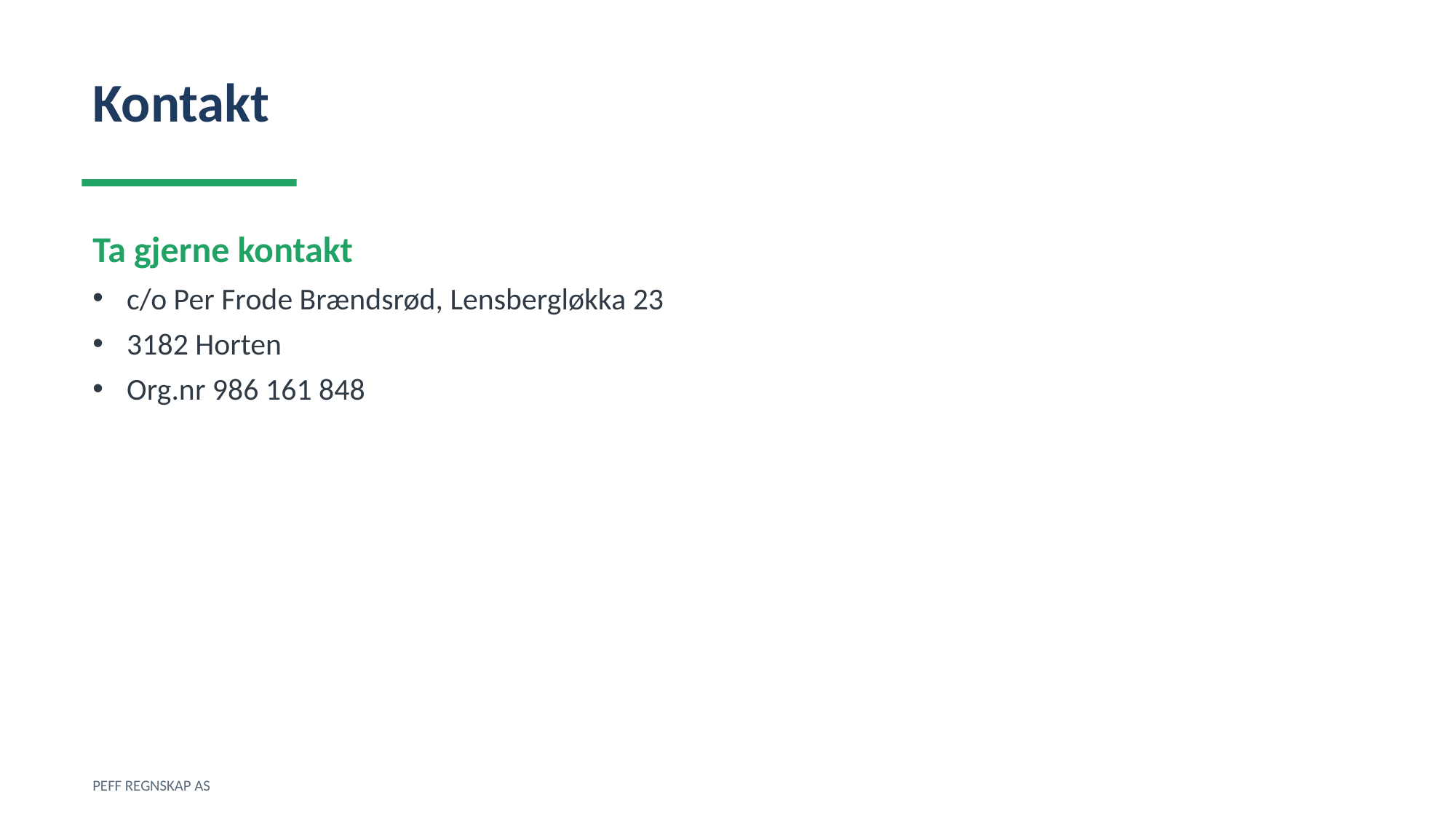

Kontakt

Ta gjerne kontakt
c/o Per Frode Brændsrød, Lensbergløkka 23
3182 Horten
Org.nr 986 161 848
PEFF REGNSKAP AS